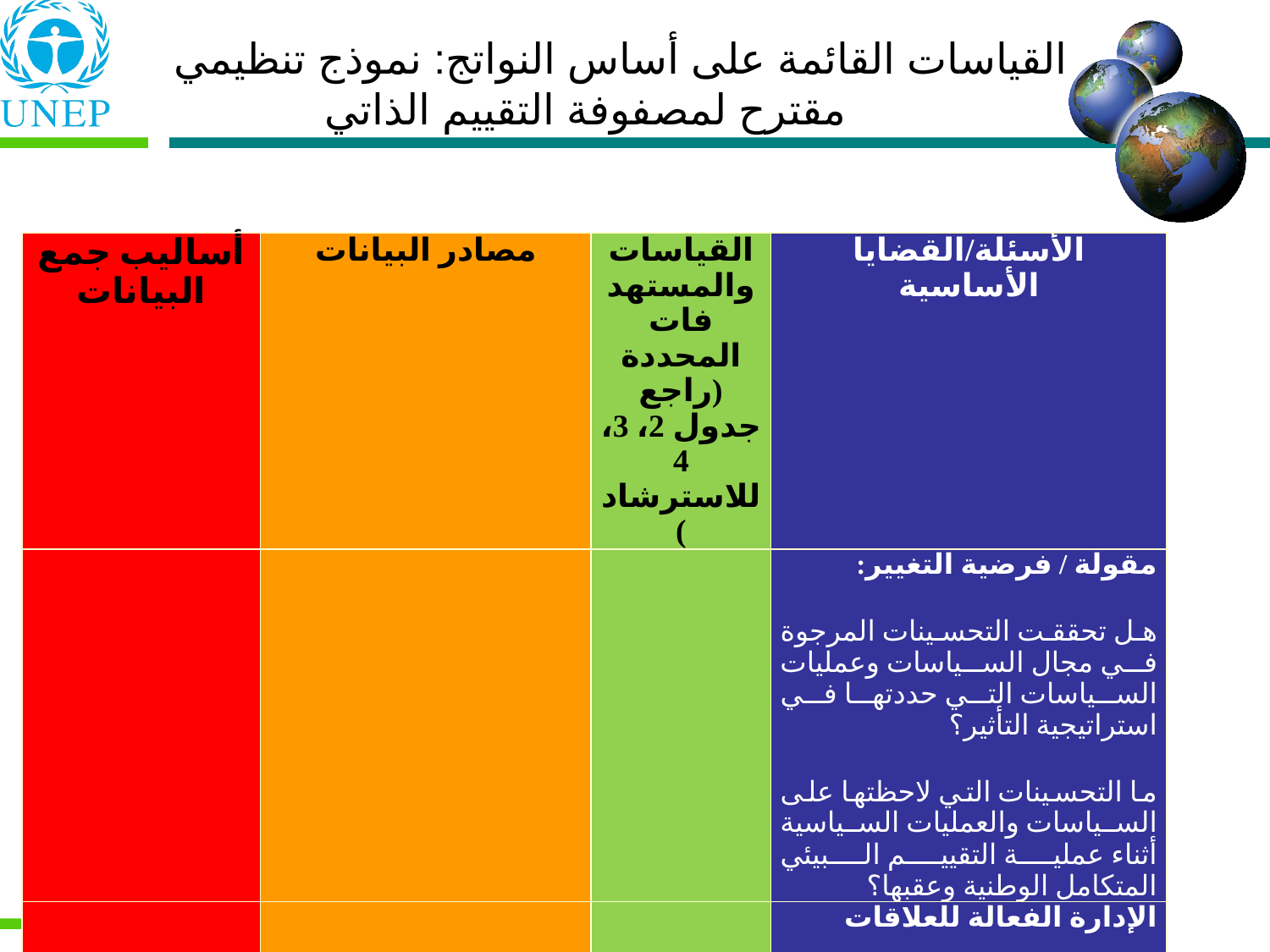

القياسات القائمة على أساس النواتج: نموذج تنظيمي مقترح لمصفوفة التقييم الذاتي
| أساليب جمع البيانات | مصادر البيانات | القياسات والمستهدفات المحددة (راجع جدول 2، 3، 4 للاسترشاد) | الأسئلة/القضايا الأساسية |
| --- | --- | --- | --- |
|  |  |  | مقولة / فرضية التغيير: هل تحققت التحسينات المرجوة في مجال السياسات وعمليات السياسات التي حددتها في استراتيجية التأثير؟ ما التحسينات التي لاحظتها على السياسات والعمليات السياسية أثناء عملية التقييم البيئي المتكامل الوطنية وعقبها؟ |
|  |  |  | الإدارة الفعالة للعلاقات ما التغيرات التي لاحظتها على طريقة تفكير وتصرفات صناع القرار وصناع السياسات (وغيرها من العلاقات الهامة)؟ |